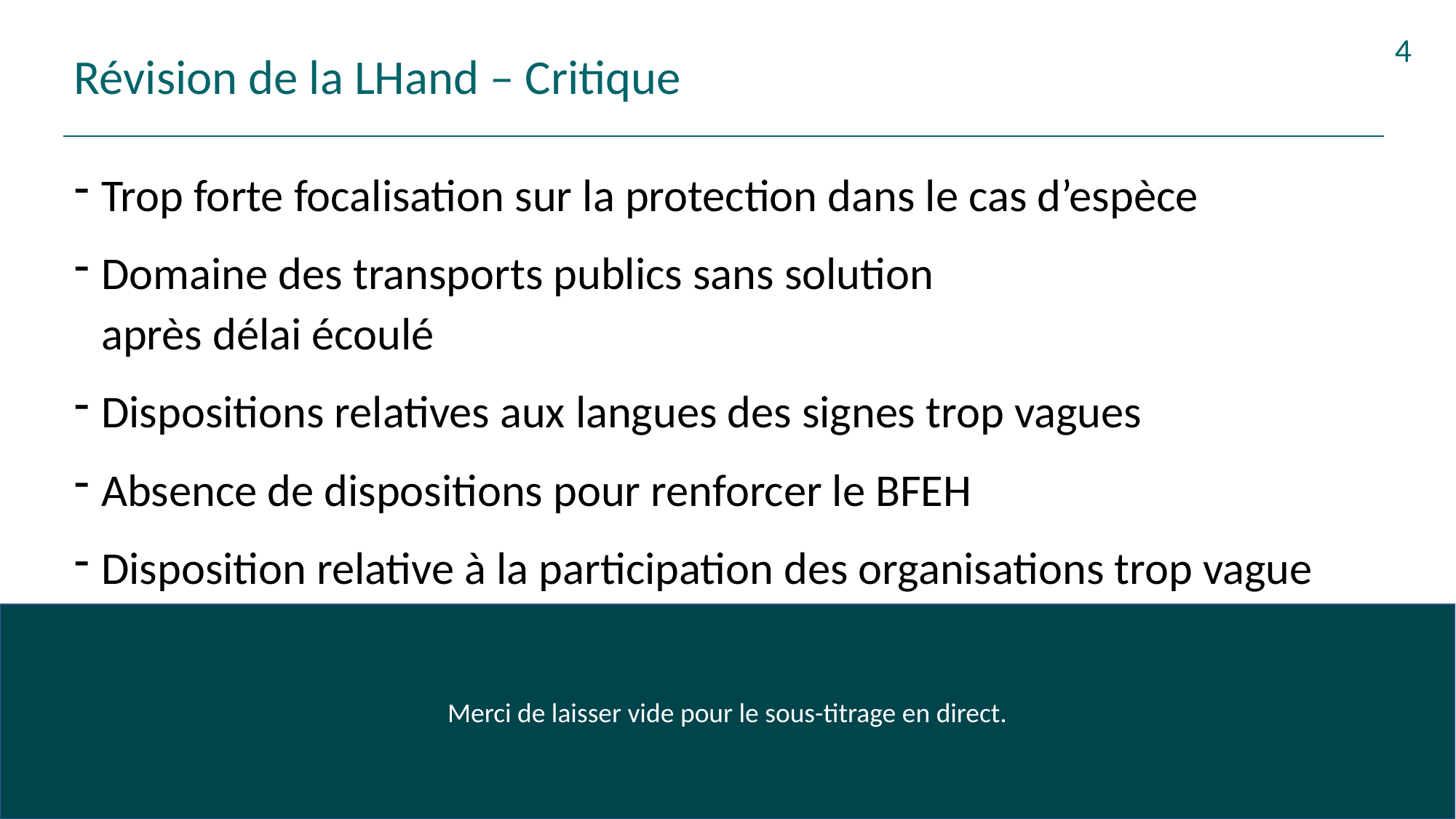

# Révision de la LHand – Critique
4
Trop forte focalisation sur la protection dans le cas d’espèce
Domaine des transports publics sans solution
après délai écoulé
Dispositions relatives aux langues des signes trop vagues
Absence de dispositions pour renforcer le BFEH
Disposition relative à la participation des organisations trop vague